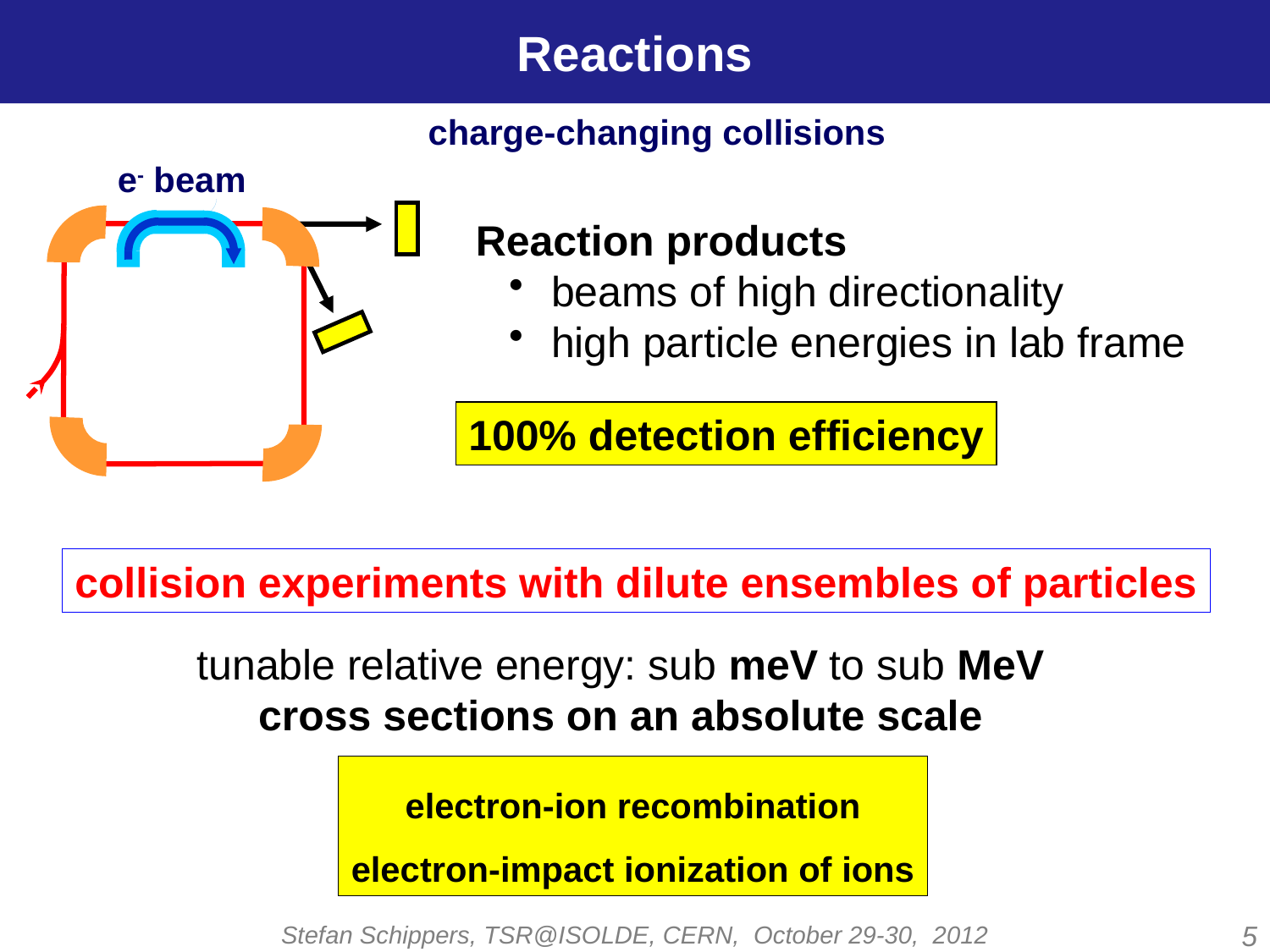

# Reactions
charge-changing collisions
e- beam

100% detection efficiency
Reaction products
 beams of high directionality
 high particle energies in lab frame

collision experiments with dilute ensembles of particles
tunable relative energy: sub meV to sub MeV
cross sections on an absolute scale
electron-ion recombination
electron-impact ionization of ions
Stefan Schippers, TSR@ISOLDE, CERN,  October 29-30,  2012
5